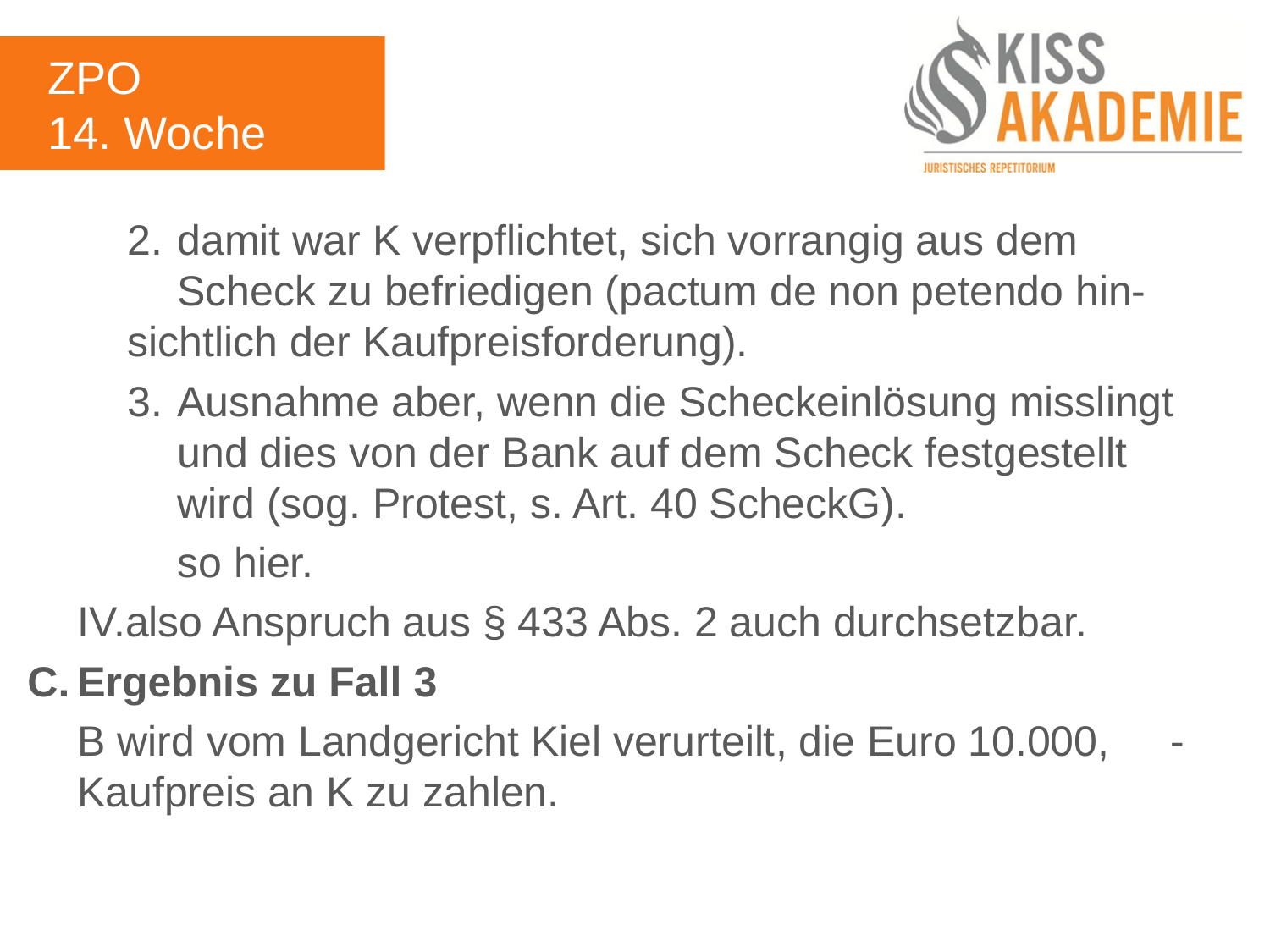

ZPO
14. Woche
		2.	damit war K verpflichtet, sich vorrangig aus dem				Scheck zu befriedigen (pactum de non petendo hin-			sichtlich der Kaufpreisforderung).
		3.	Ausnahme aber, wenn die Scheckeinlösung misslingt			und dies von der Bank auf dem Scheck festgestellt				wird (sog. Protest, s. Art. 40 ScheckG).
			so hier.
	IV.also Anspruch aus § 433 Abs. 2 auch durchsetzbar.
C.	Ergebnis zu Fall 3
	B wird vom Landgericht Kiel verurteilt, die Euro 10.000,	-	Kaufpreis an K zu zahlen.